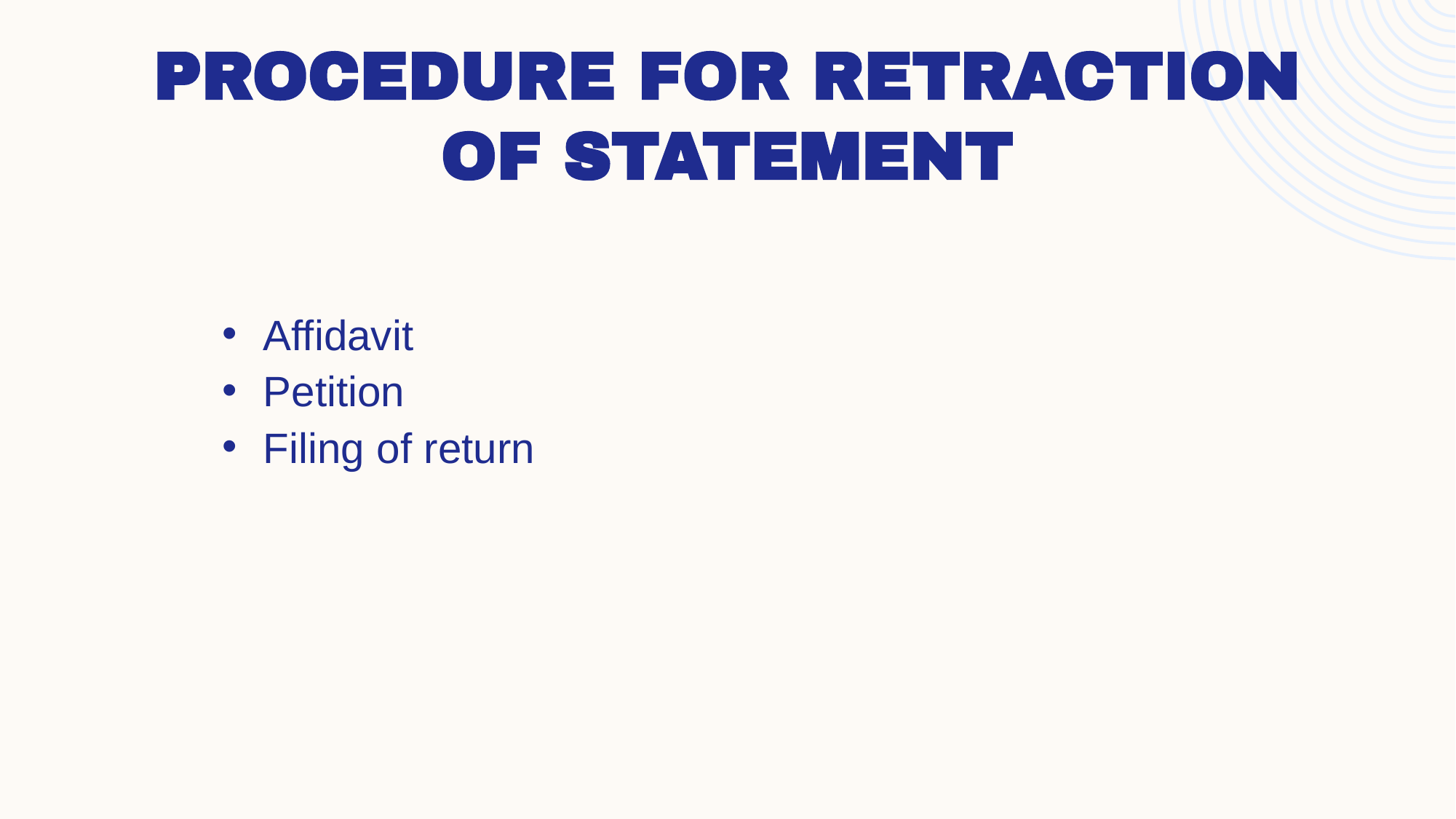

# PROCEDURE FOR RETRACTION OF STATEMENT
Affidavit
Petition
Filing of return